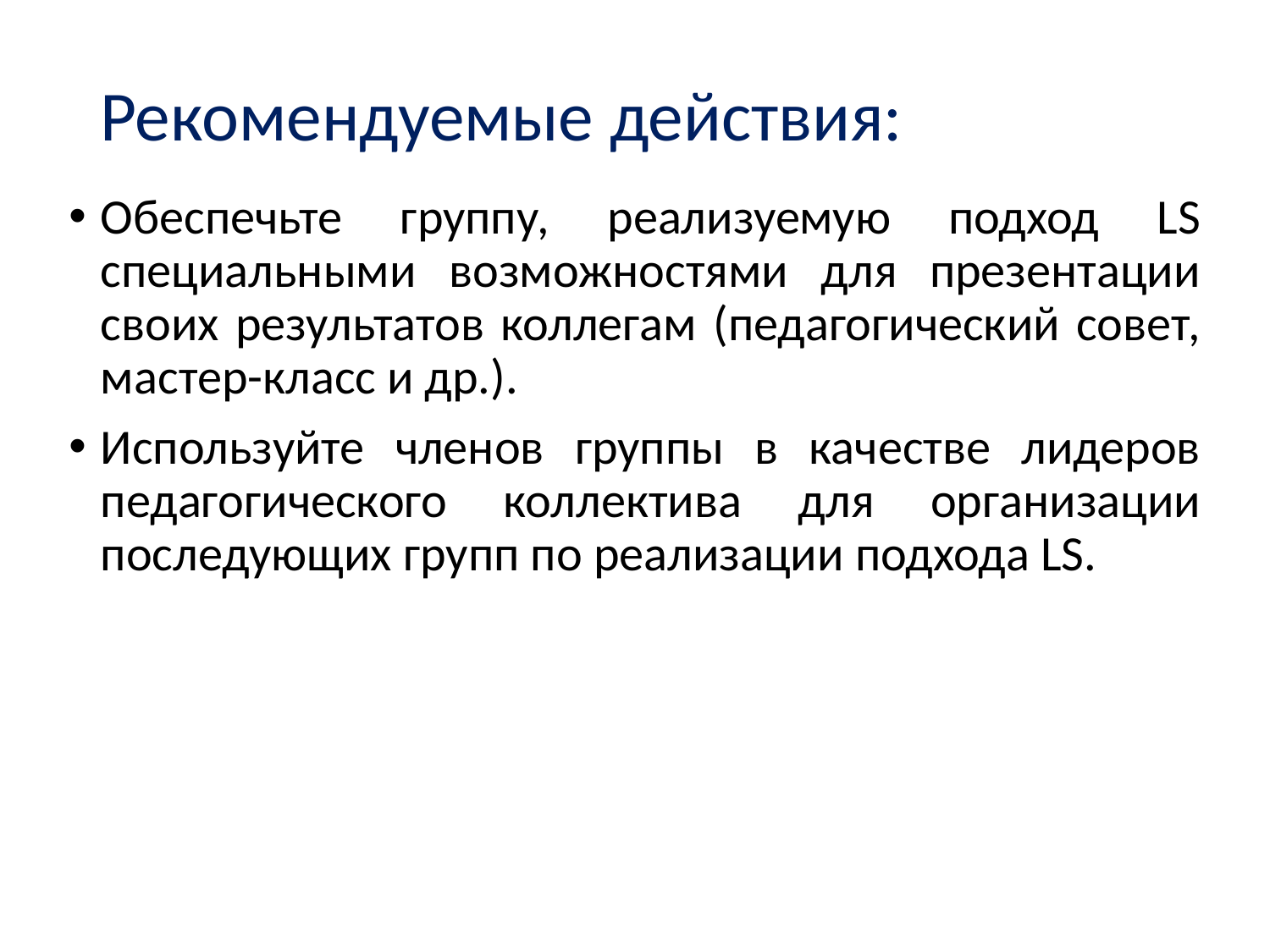

# Рекомендуемые действия:
Обеспечьте группу, реализуемую подход LS специальными возможностями для презентации своих результатов коллегам (педагогический совет, мастер-класс и др.).
Используйте членов группы в качестве лидеров педагогического коллектива для организации последующих групп по реализации подхода LS.